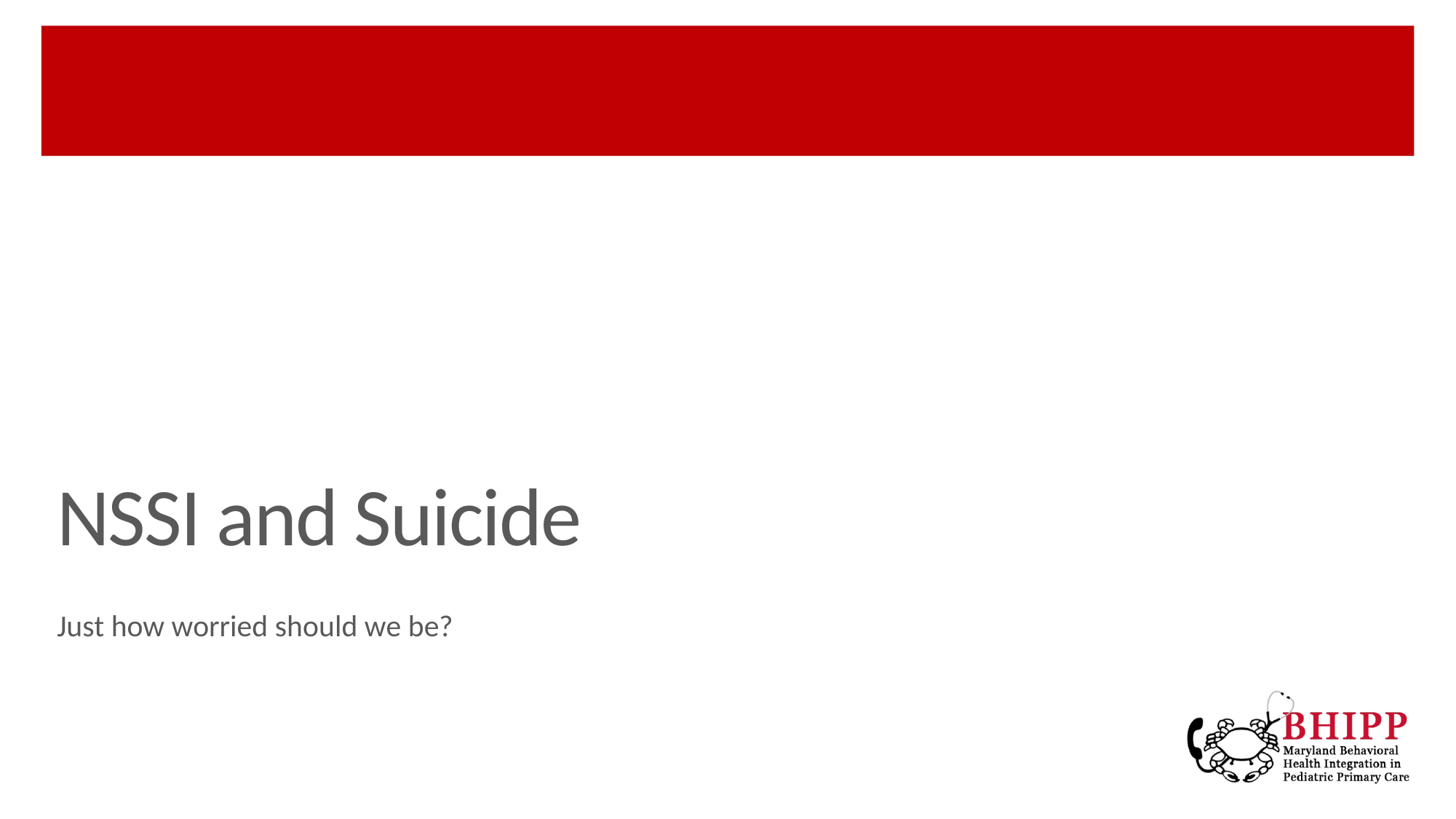

# NSSI and Suicide
Just how worried should we be?